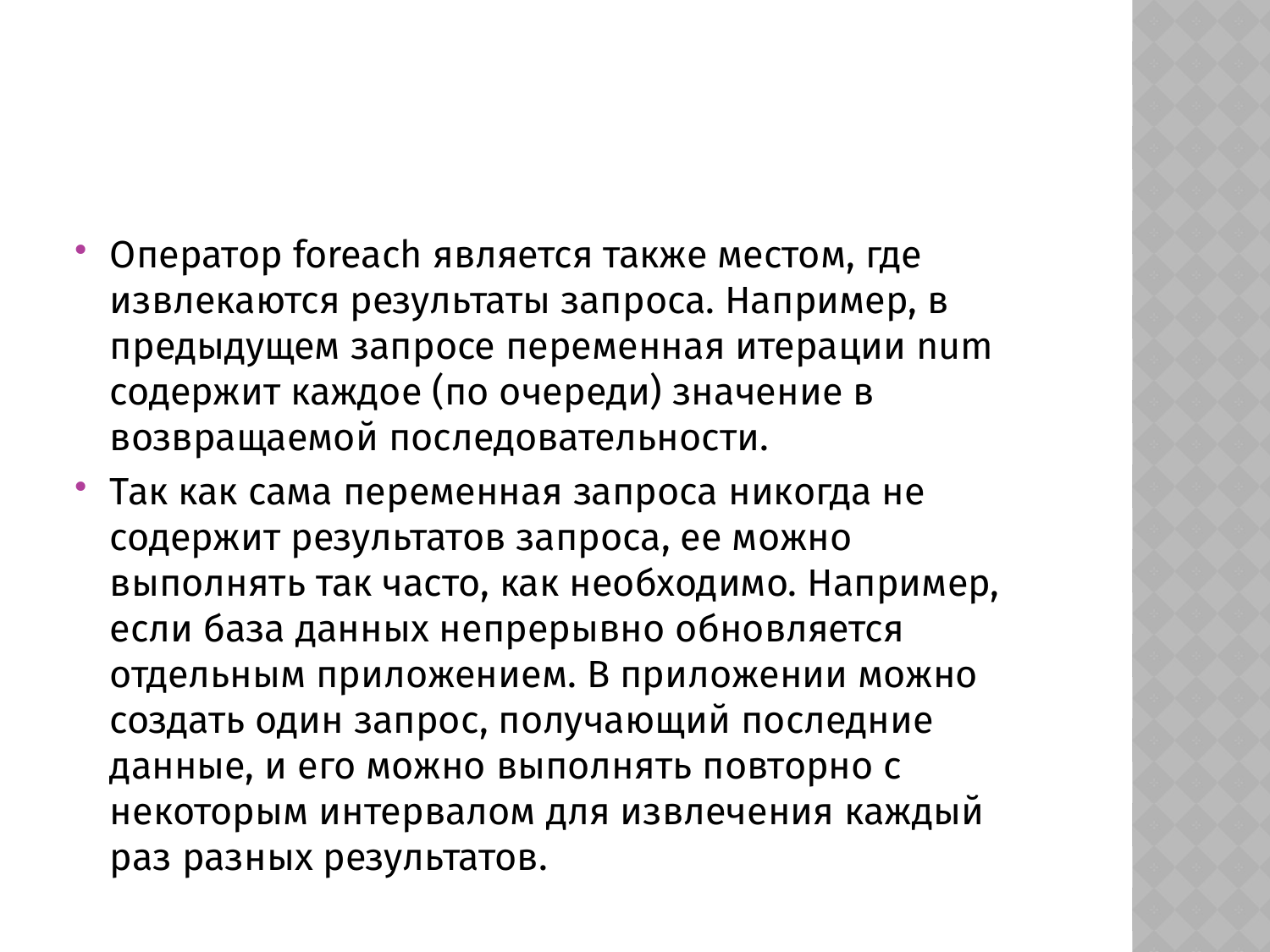

#
Оператор foreach является также местом, где извлекаются результаты запроса. Например, в предыдущем запросе переменная итерации num содержит каждое (по очереди) значение в возвращаемой последовательности.
Так как сама переменная запроса никогда не содержит результатов запроса, ее можно выполнять так часто, как необходимо. Например, если база данных непрерывно обновляется отдельным приложением. В приложении можно создать один запрос, получающий последние данные, и его можно выполнять повторно с некоторым интервалом для извлечения каждый раз разных результатов.